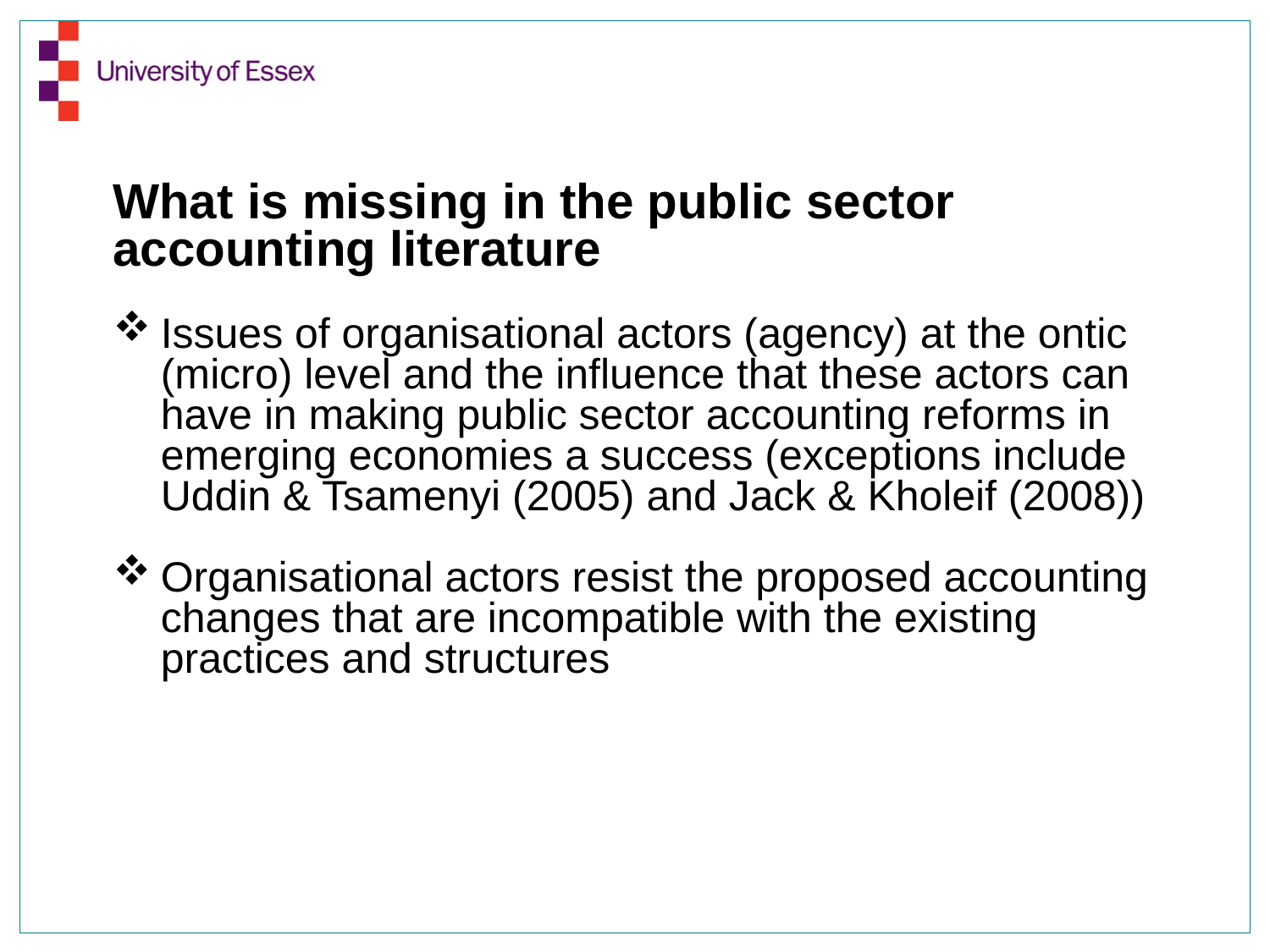

What is missing in the public sector accounting literature

Issues of organisational actors (agency) at the ontic (micro) level and the influence that these actors can have in making public sector accounting reforms in emerging economies a success (exceptions include Uddin & Tsamenyi (2005) and Jack & Kholeif (2008))

Organisational actors resist the proposed accounting changes that are incompatible with the existing practices and structures